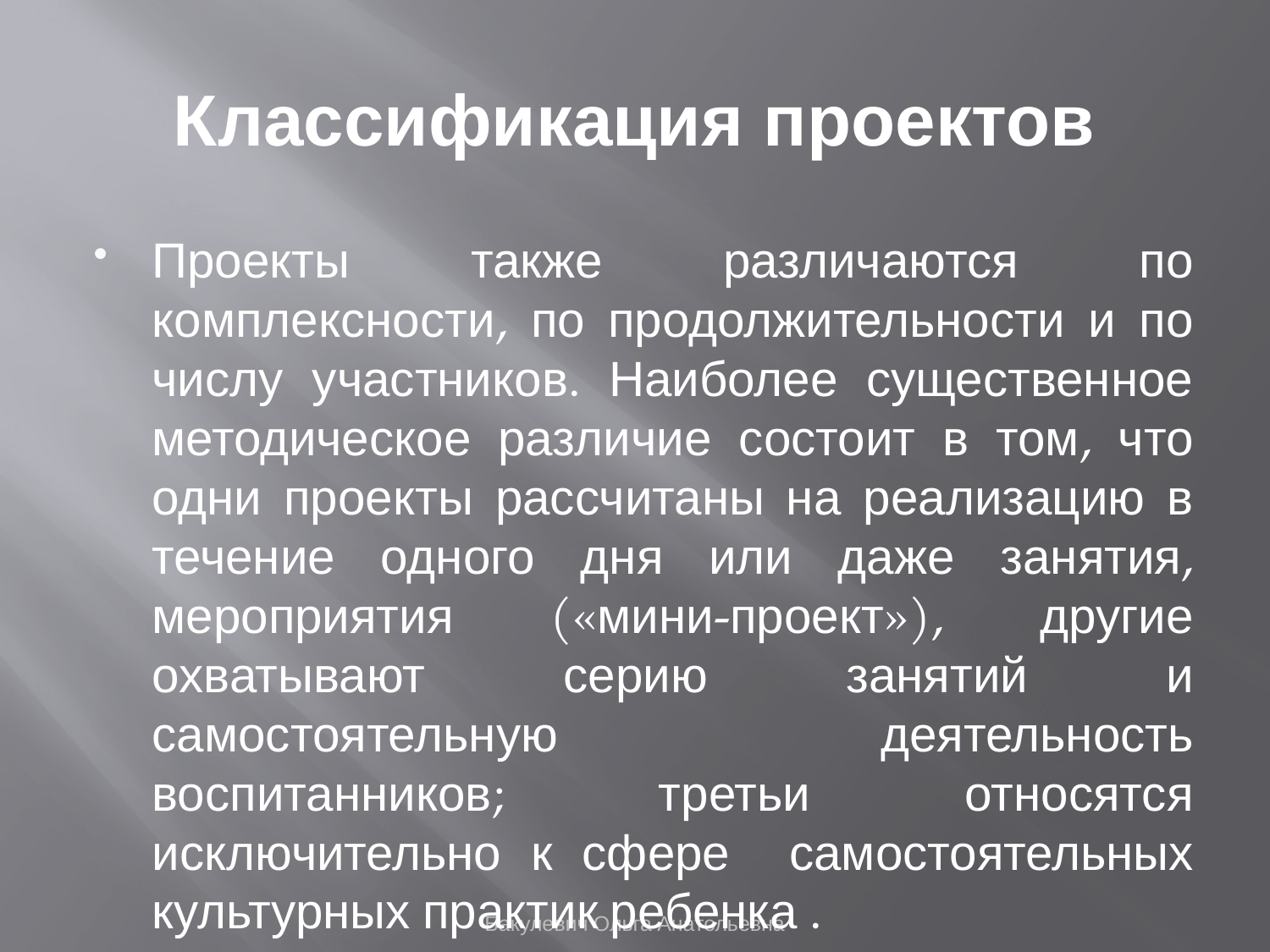

# Классификация проектов
Проекты также различаются по комплексности, по продолжительности и по числу участников. Наиболее существенное методическое различие состоит в том, что одни проекты рассчитаны на реализацию в течение одного дня или даже занятия, мероприятия («мини-проект»), другие охватывают серию занятий и самостоятельную деятельность воспитанников; третьи относятся исключительно к сфере  самостоятельных культурных практик ребенка .
Бакулевич Ольга Анатольевна